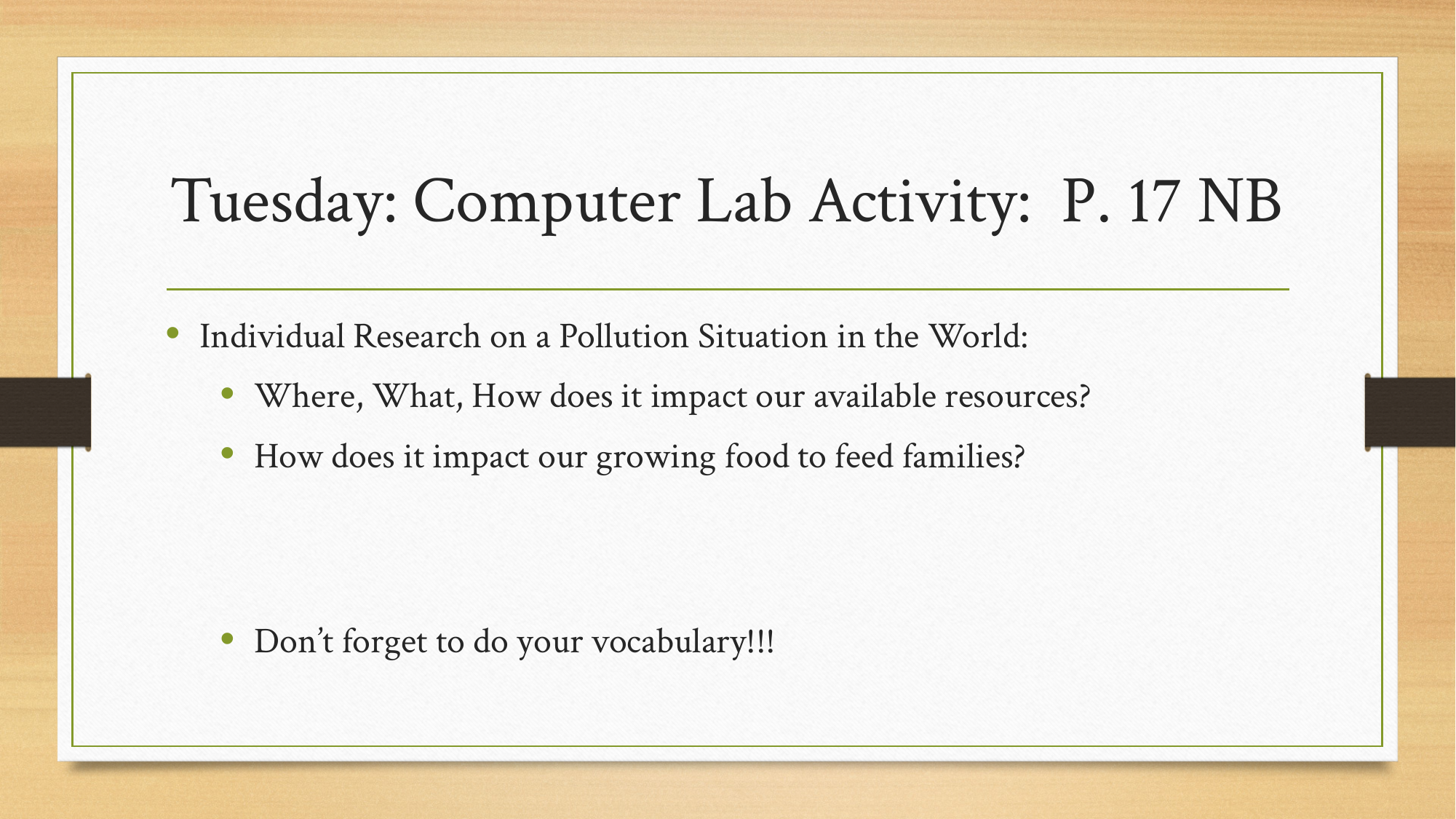

# Tuesday: Computer Lab Activity:  P. 17 NB
Individual Research on a Pollution Situation in the World:
Where, What, How does it impact our available resources?
How does it impact our growing food to feed families?

Don’t forget to do your vocabulary!!!